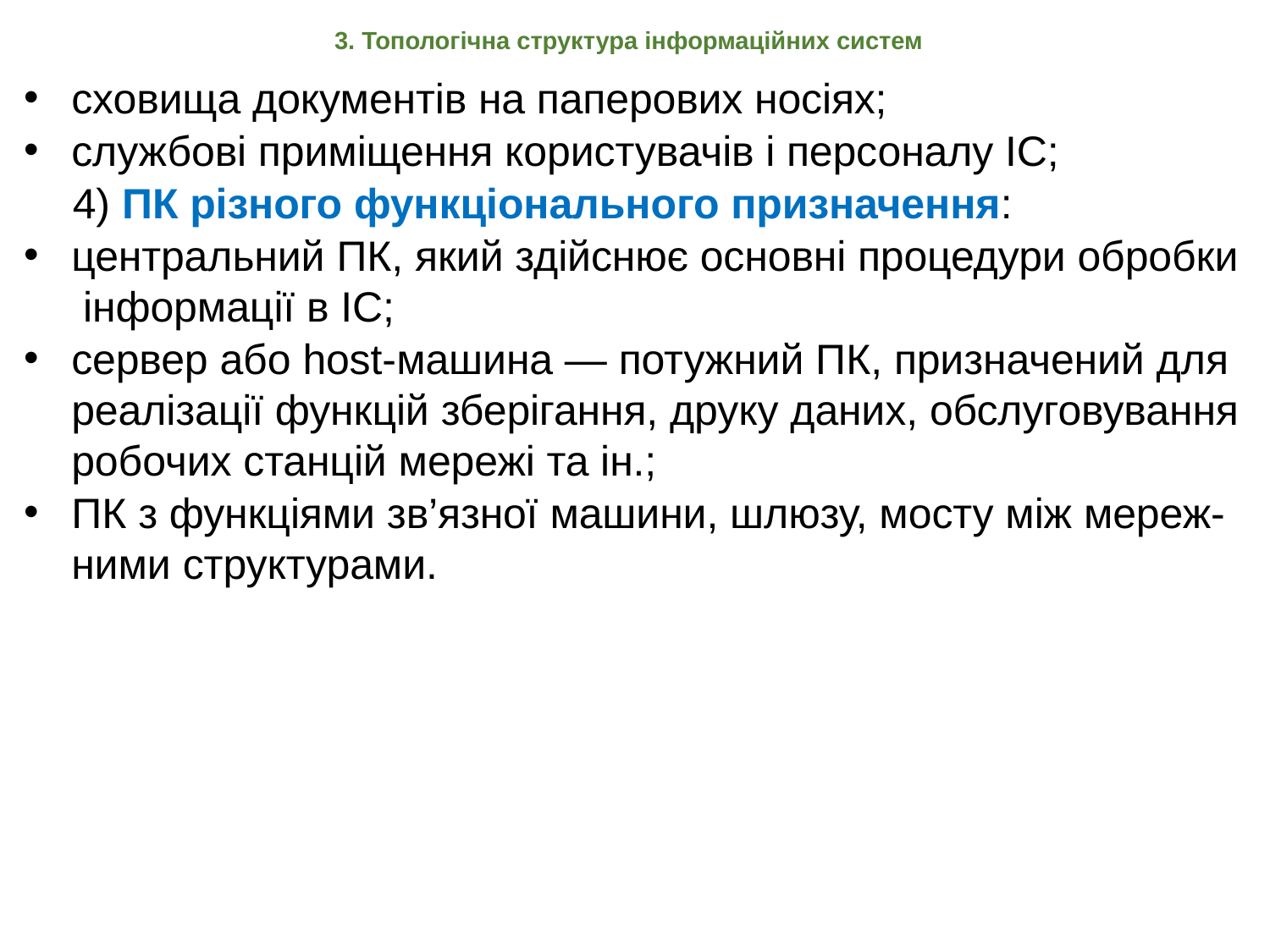

3. Топологічна структура інформаційних систем
сховища документів на паперових носіях;
службові приміщення користувачів і персоналу ІС;
4) ПК різного функціонального призначення:
центральний ПК, який здійснює основні процедури обробки  інформації в ІС;
сервер або host-машина — потужний ПК, призначений для  реалізації функцій зберігання, друку даних, обслуговування робочих станцій мережі та ін.;
ПК з функціями зв’язної машини, шлюзу, мосту між мереж-  ними структурами.